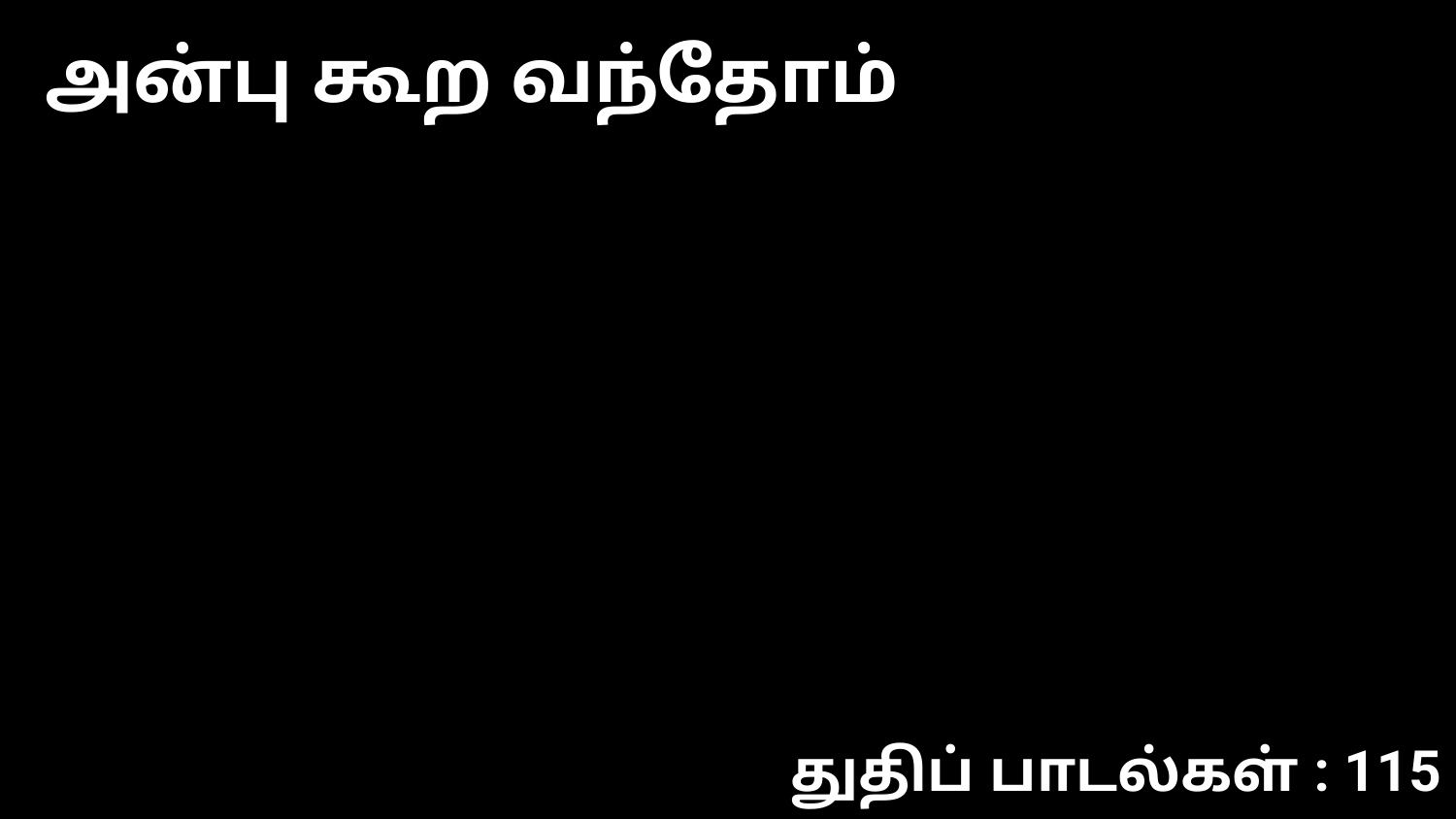

அன்பு கூற வந்தோம்
துதிப் பாடல்கள் : 115